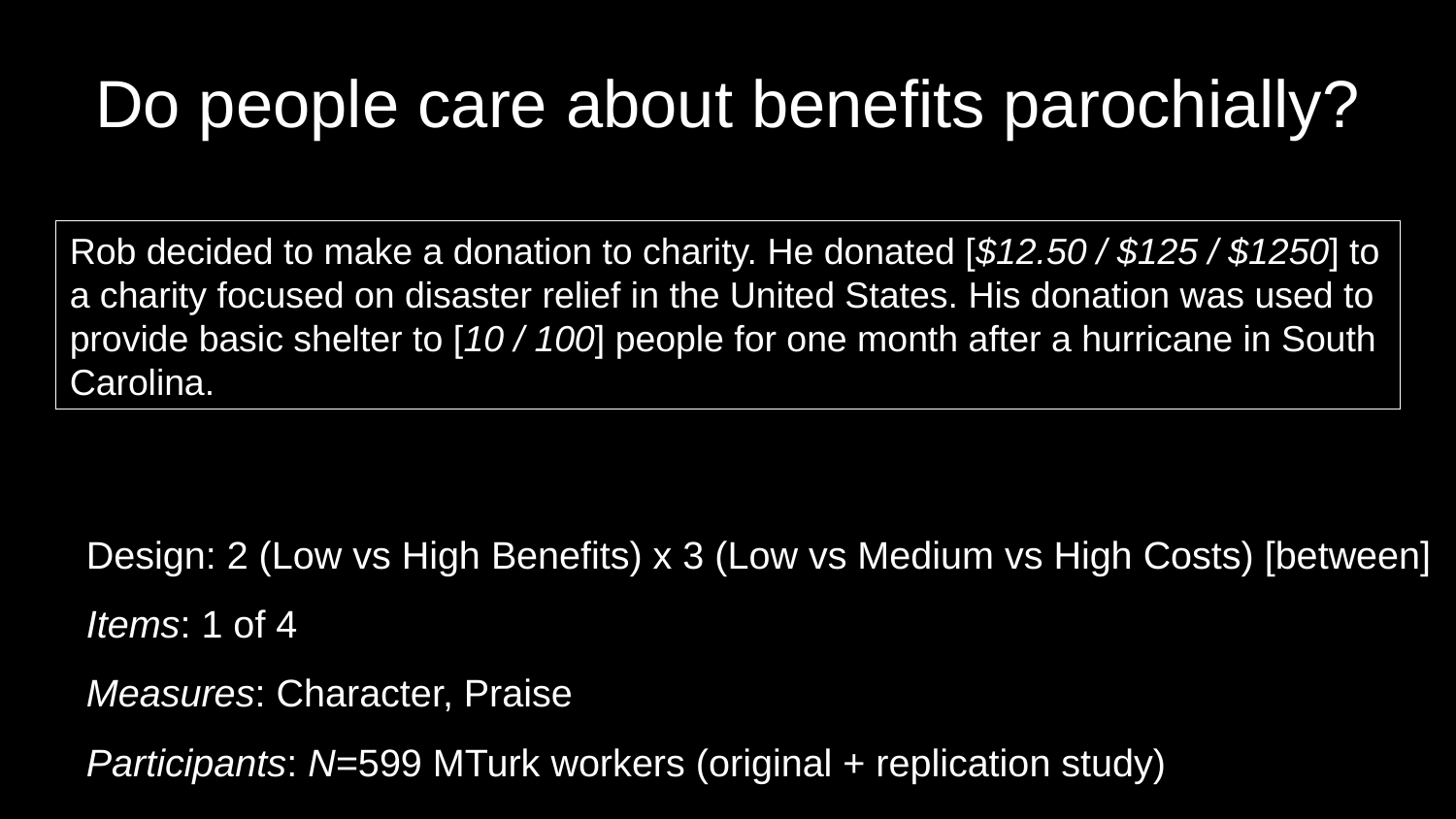

# Do people care about benefits parochially?
Rob decided to make a donation to charity. He donated [$12.50 / $125 / $1250] to a charity focused on disaster relief in the United States. His donation was used to provide basic shelter to [10 / 100] people for one month after a hurricane in South Carolina.
Design: 2 (Low vs High Benefits) x 3 (Low vs Medium vs High Costs) [between]
Items: 1 of 4
Measures: Character, Praise
Participants: N=599 MTurk workers (original + replication study)